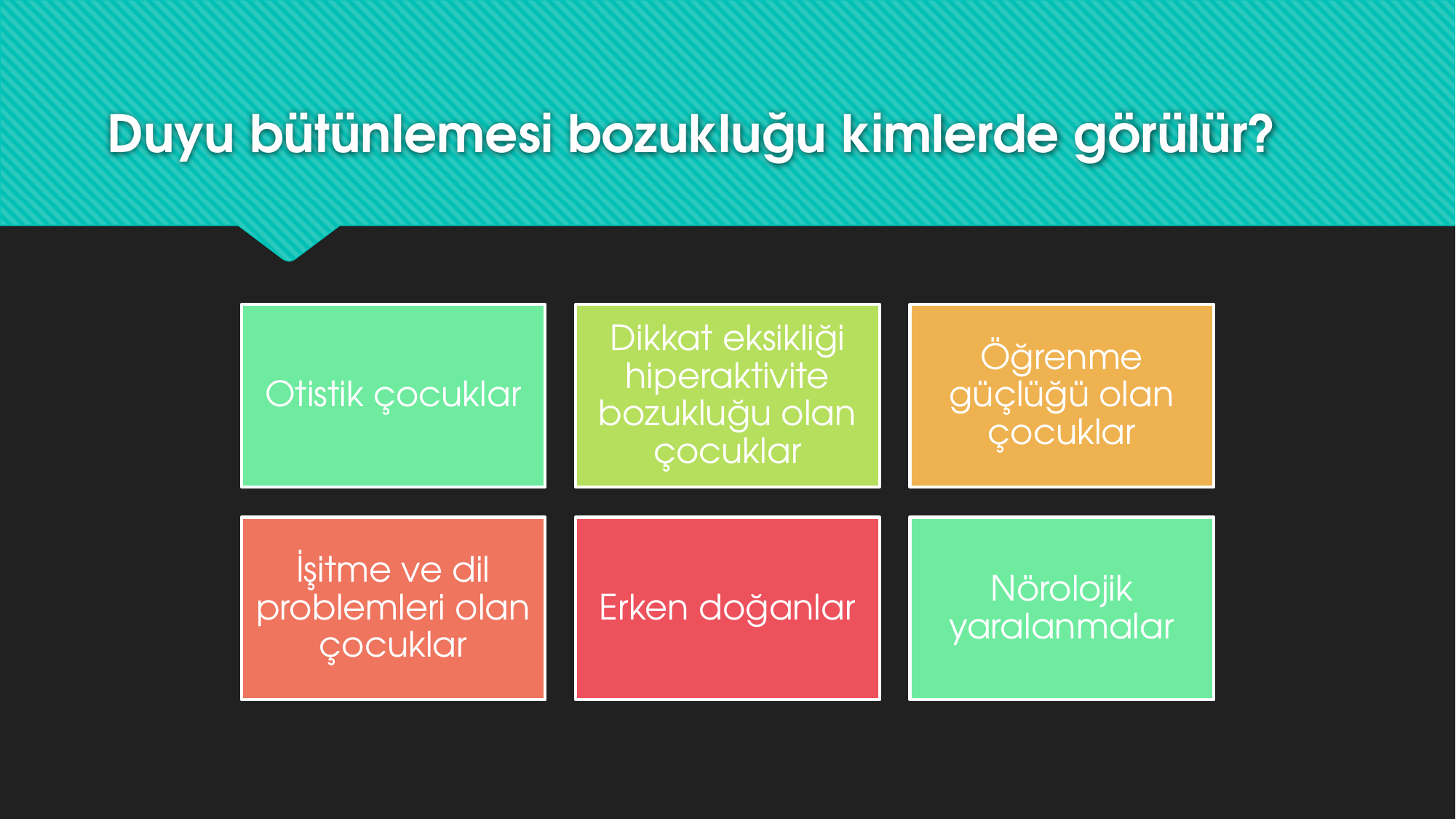

# Duyu bütünlemesi bozukluğu kimlerde görülür?
Otistik çocuklar
Dikkat eksikliği hiperaktivite bozukluğu olan çocuklar
Öğrenme güçlüğü olan çocuklar
İşitme ve dil problemleri olan çocuklar
Erken doğanlar
Nörolojik yaralanmalar